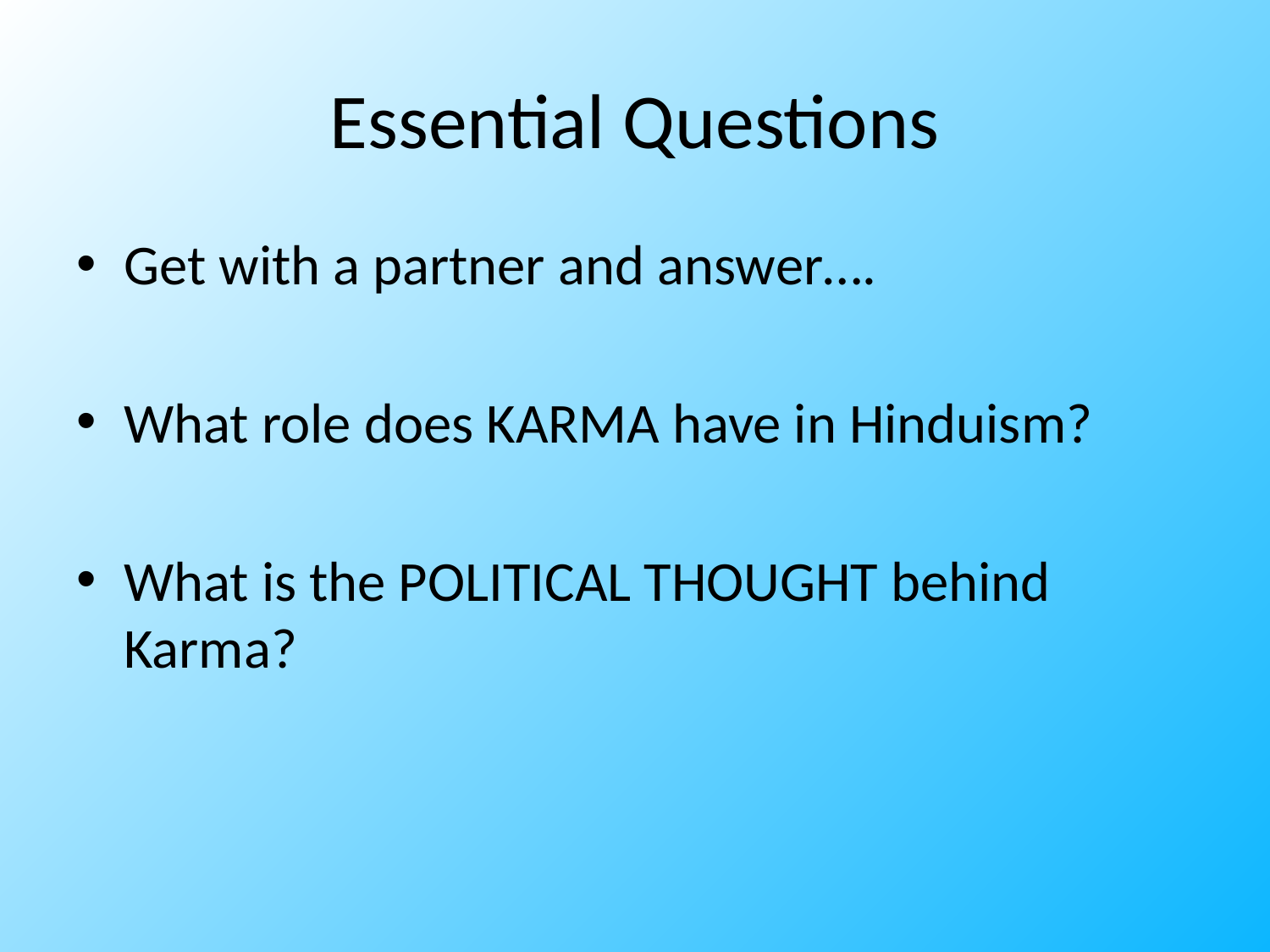

# Essential Questions
Get with a partner and answer….

What role does KARMA have in Hinduism?

What is the POLITICAL THOUGHT behind Karma?